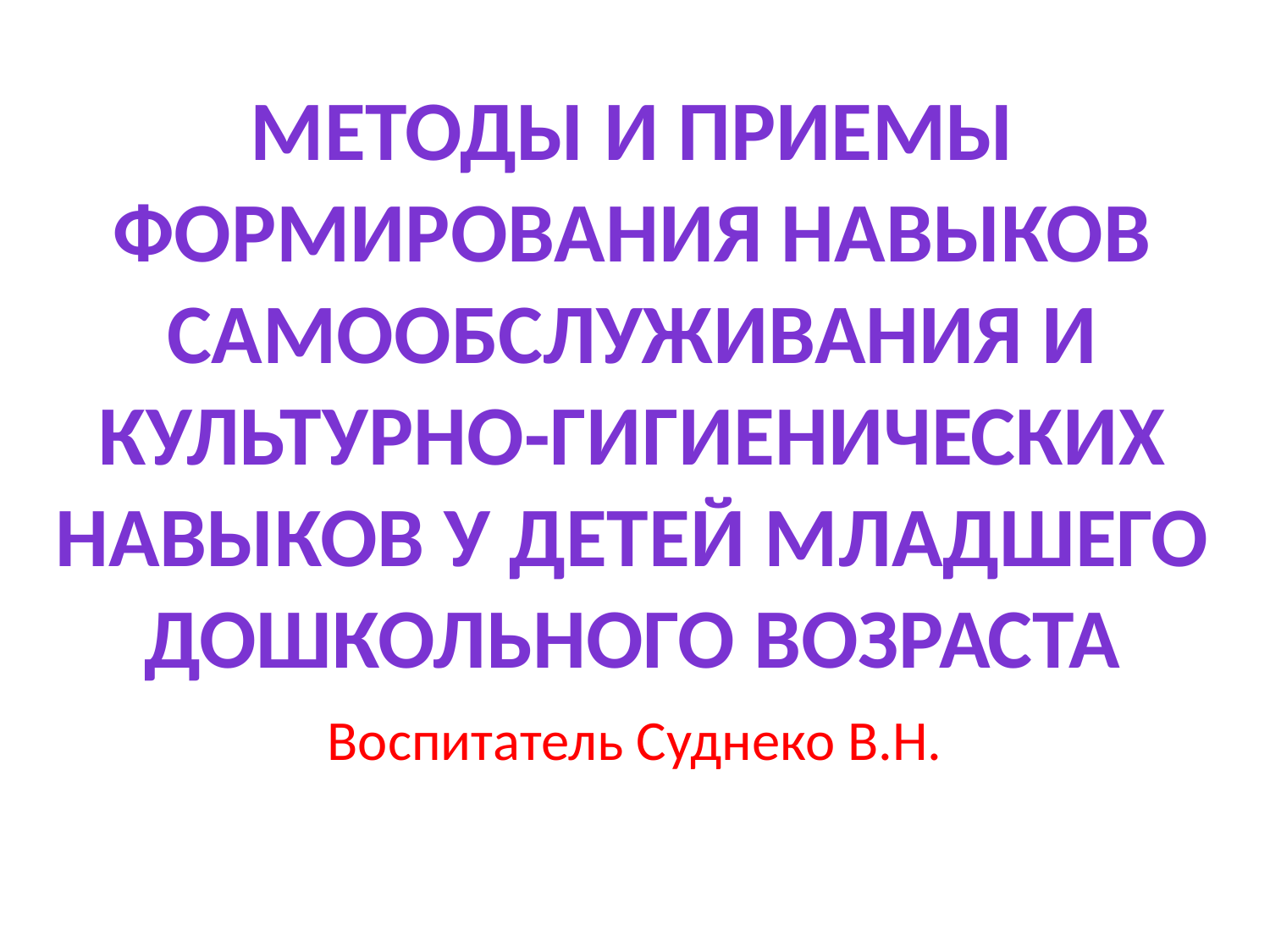

Методы и приемы формирования навыков самообслуживания и культурно-гигиенических навыков у детей младшего дошкольного возраста
#

Воспитатель Суднеко В.Н.